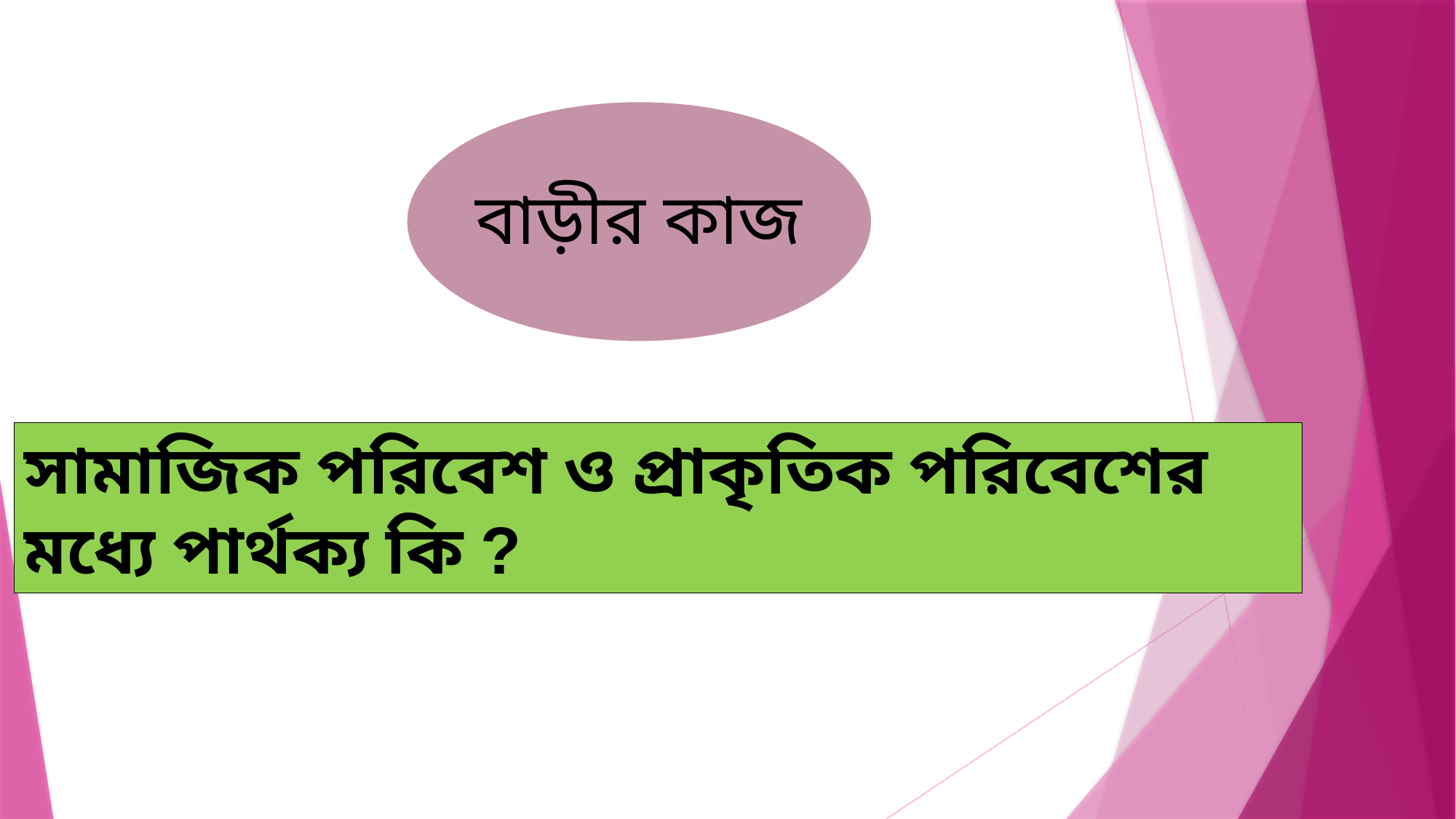

বাড়ীর কাজ
সামাজিক পরিবেশ ও প্রাকৃতিক পরিবেশের মধ্যে পার্থক্য কি ?